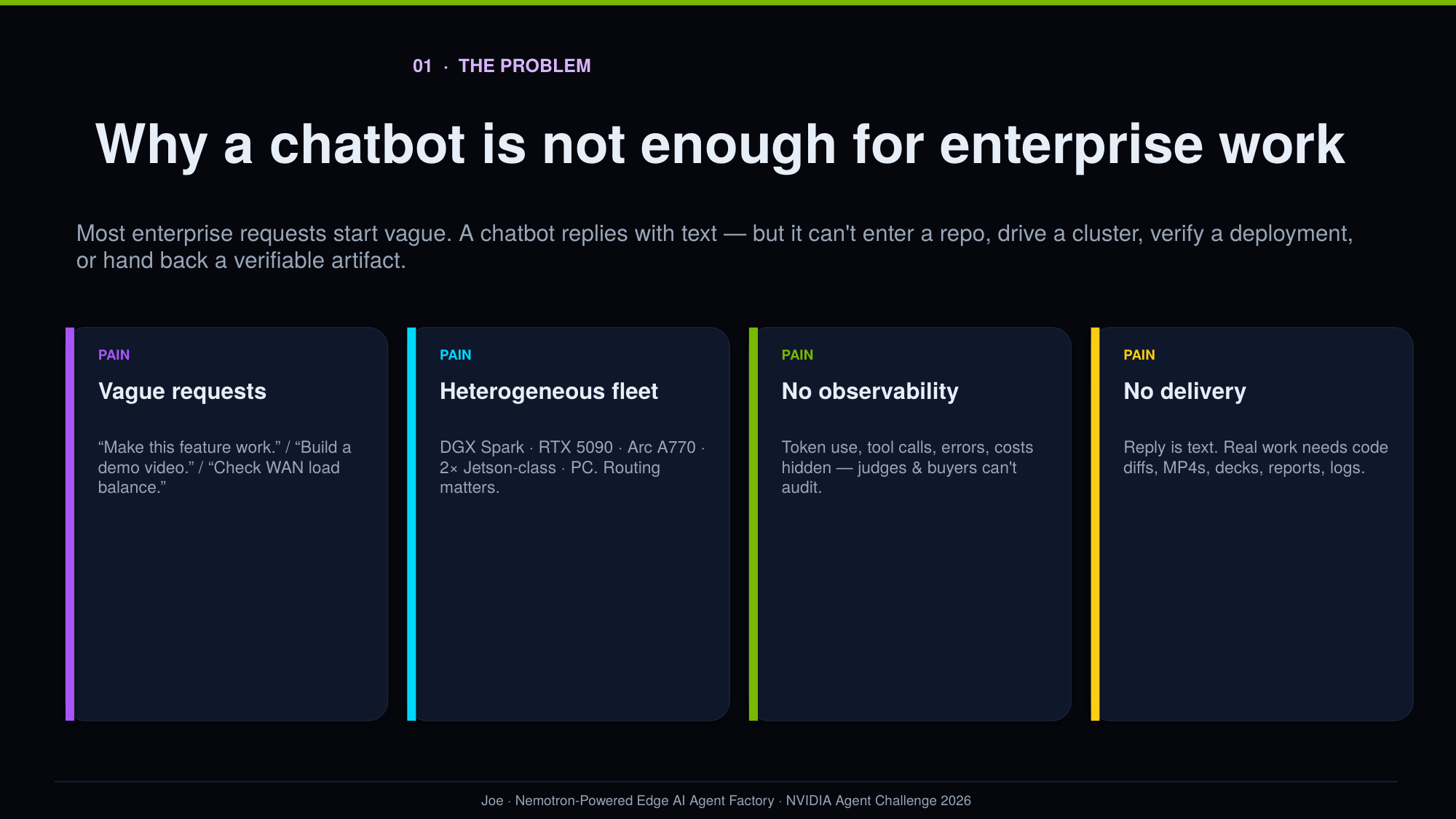

01  ·  THE PROBLEM
Why a chatbot is not enough for enterprise work
Most enterprise requests start vague. A chatbot replies with text — but it can't enter a repo, drive a cluster, verify a deployment, or hand back a verifiable artifact.

PAIN
PAIN
PAIN
PAIN
Vague requests
Heterogeneous fleet
No observability
No delivery
“Make this feature work.” / “Build a demo video.” / “Check WAN load balance.”
DGX Spark · RTX 5090 · Arc A770 · 2× Jetson-class · PC. Routing matters.
Token use, tool calls, errors, costs hidden — judges & buyers can't audit.
Reply is text. Real work needs code diffs, MP4s, decks, reports, logs.

Joe · Nemotron-Powered Edge AI Agent Factory · NVIDIA Agent Challenge 2026